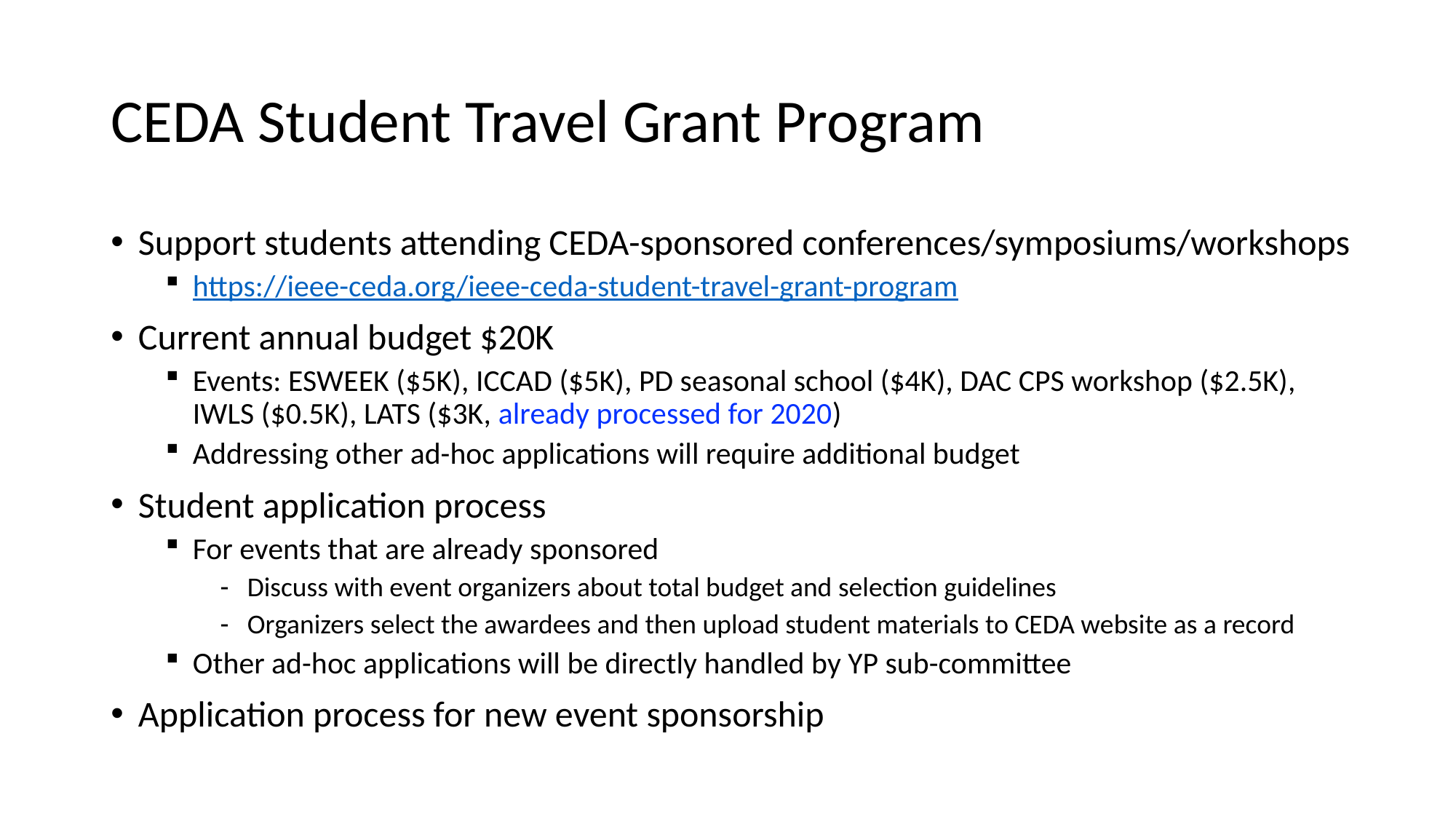

# CEDA Student Travel Grant Program
Support students attending CEDA-sponsored conferences/symposiums/workshops
https://ieee-ceda.org/ieee-ceda-student-travel-grant-program
Current annual budget $20K
Events: ESWEEK ($5K), ICCAD ($5K), PD seasonal school ($4K), DAC CPS workshop ($2.5K), IWLS ($0.5K), LATS ($3K, already processed for 2020)
Addressing other ad-hoc applications will require additional budget
Student application process
For events that are already sponsored
Discuss with event organizers about total budget and selection guidelines
Organizers select the awardees and then upload student materials to CEDA website as a record
Other ad-hoc applications will be directly handled by YP sub-committee
Application process for new event sponsorship